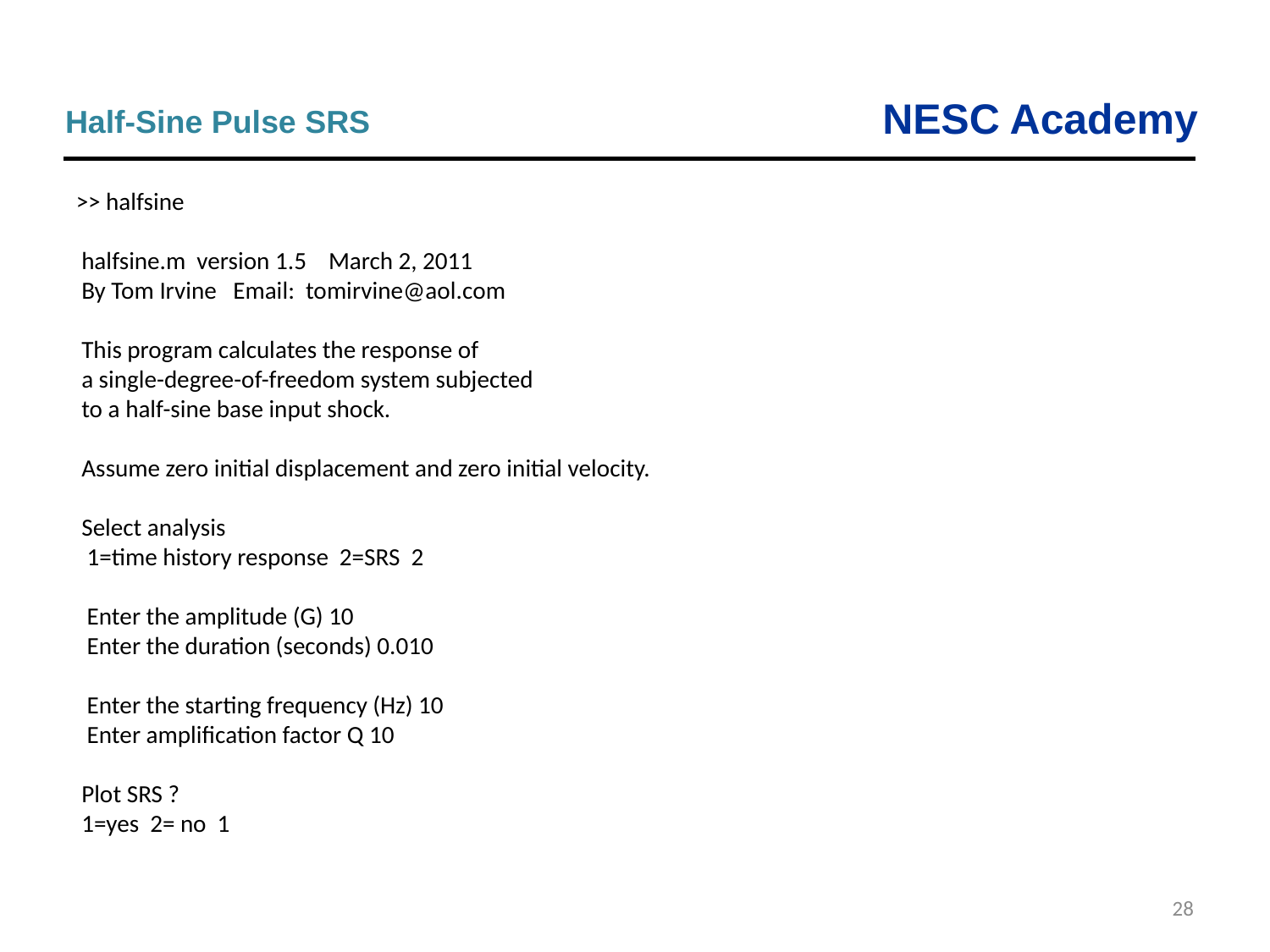

Half-Sine Pulse SRS
>> halfsine

 halfsine.m  version 1.5    March 2, 2011
 By Tom Irvine   Email:  tomirvine@aol.com

 This program calculates the response of
 a single-degree-of-freedom system subjected
 to a half-sine base input shock.

 Assume zero initial displacement and zero initial velocity.

 Select analysis
  1=time history response  2=SRS  2

  Enter the amplitude (G) 10
  Enter the duration (seconds) 0.010

  Enter the starting frequency (Hz) 10
  Enter amplification factor Q 10

 Plot SRS ?
 1=yes  2= no  1

28